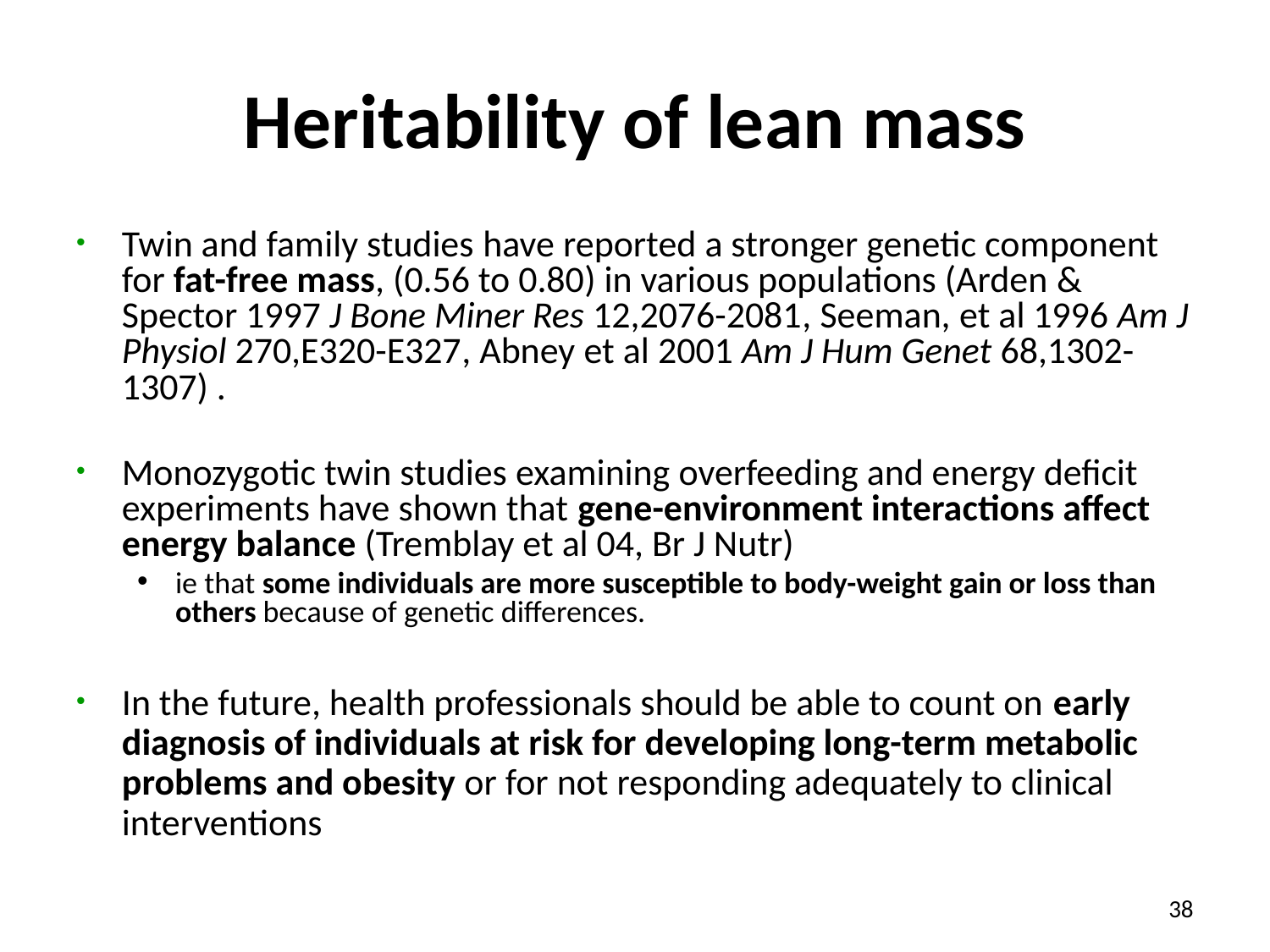

# Heritability of lean mass
Twin and family studies have reported a stronger genetic component for fat-free mass, (0.56 to 0.80) in various populations (Arden & Spector 1997 J Bone Miner Res 12,2076-2081, Seeman, et al 1996 Am J Physiol 270,E320-E327, Abney et al 2001 Am J Hum Genet 68,1302-1307) .

Monozygotic twin studies examining overfeeding and energy deficit experiments have shown that gene-environment interactions affect energy balance (Tremblay et al 04, Br J Nutr)
ie that some individuals are more susceptible to body-weight gain or loss than others because of genetic differences.

In the future, health professionals should be able to count on early diagnosis of individuals at risk for developing long-term metabolic problems and obesity or for not responding adequately to clinical interventions

38